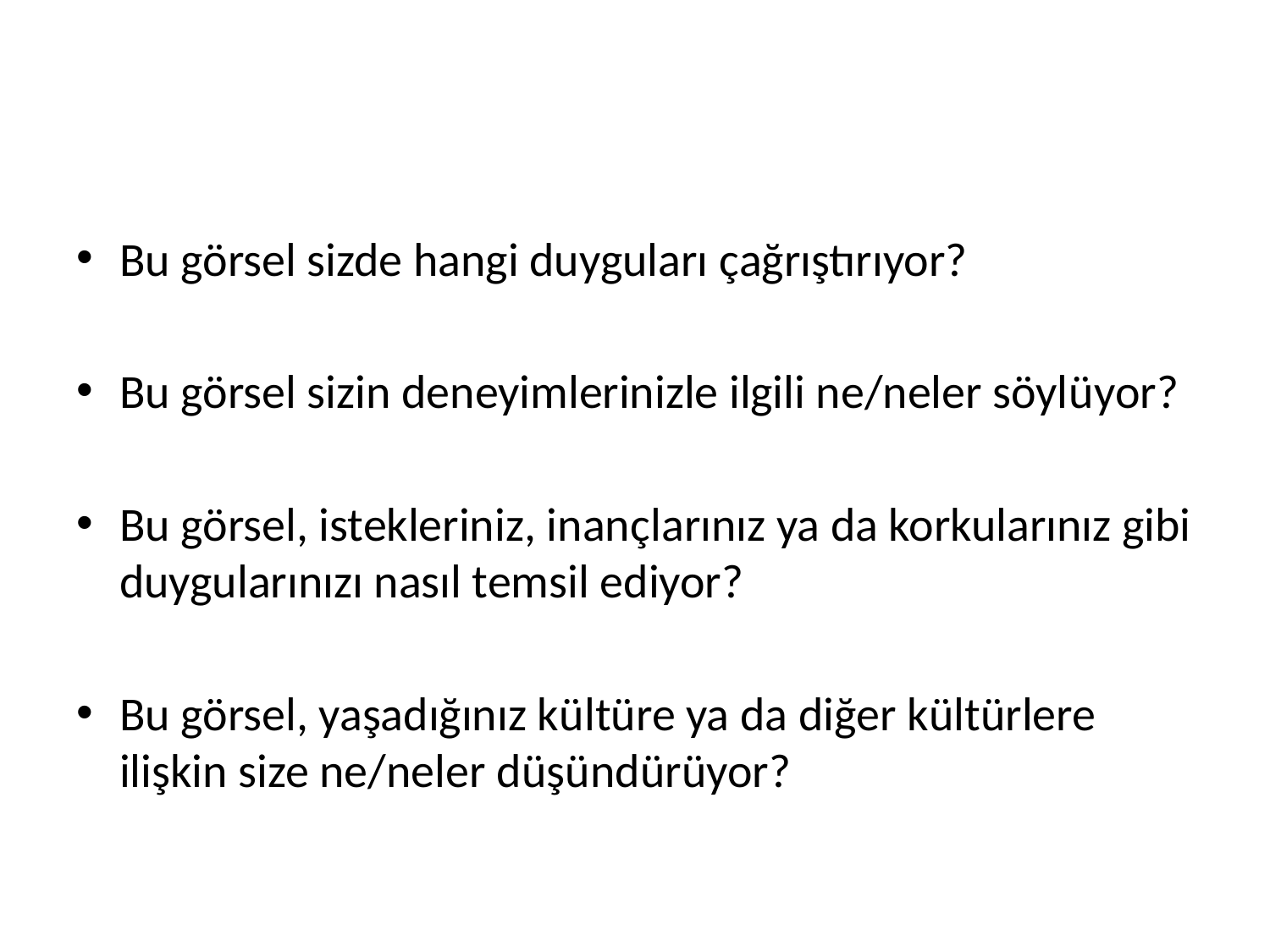

#
Bu görsel sizde hangi duyguları çağrıştırıyor?

Bu görsel sizin deneyimlerinizle ilgili ne/neler söylüyor?

Bu görsel, istekleriniz, inançlarınız ya da korkularınız gibi duygularınızı nasıl temsil ediyor?

Bu görsel, yaşadığınız kültüre ya da diğer kültürlere ilişkin size ne/neler düşündürüyor?